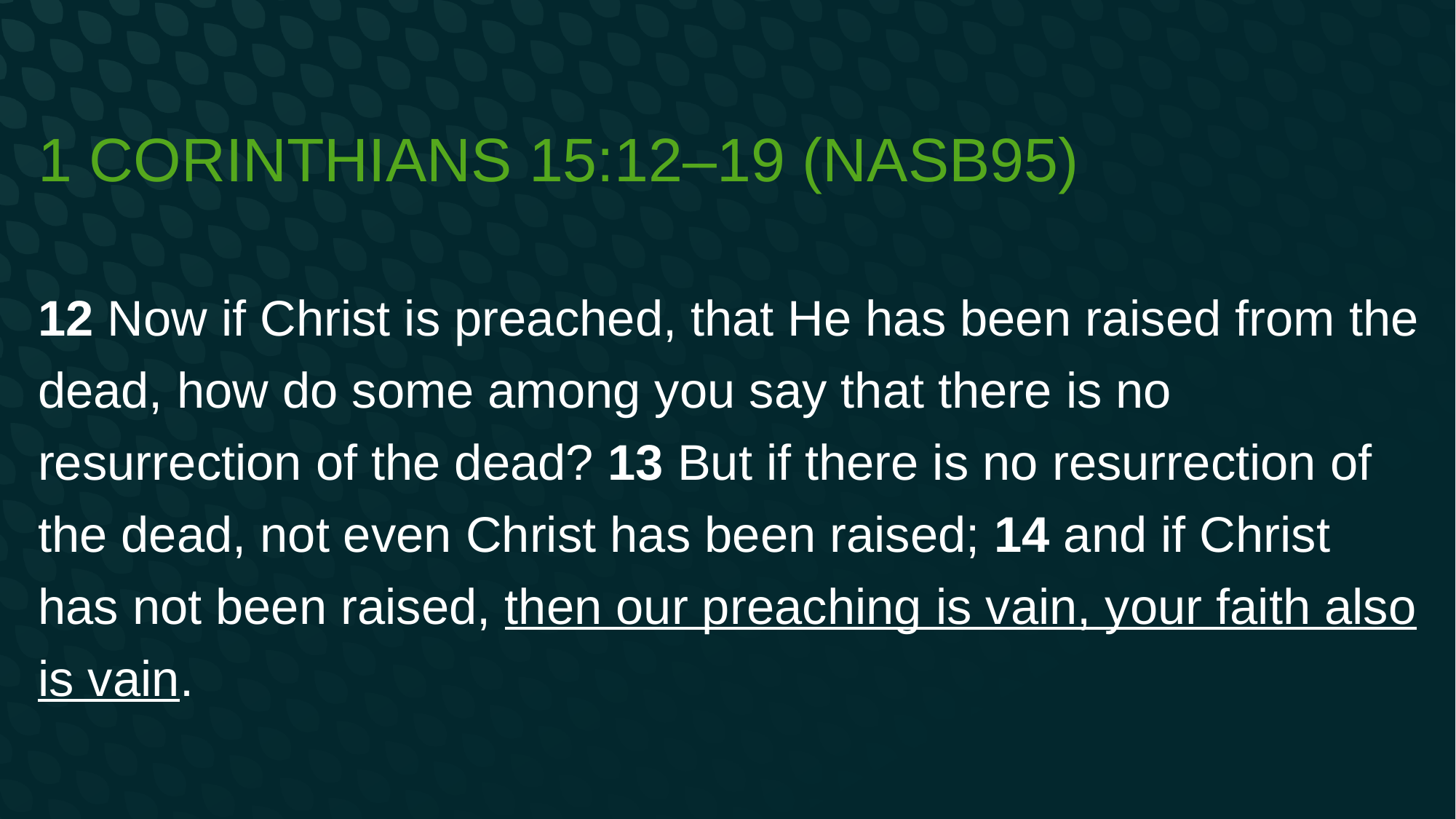

# 1 Corinthians 15:12–19 (NASB95)
12 Now if Christ is preached, that He has been raised from the dead, how do some among you say that there is no resurrection of the dead? 13 But if there is no resurrection of the dead, not even Christ has been raised; 14 and if Christ has not been raised, then our preaching is vain, your faith also is vain.